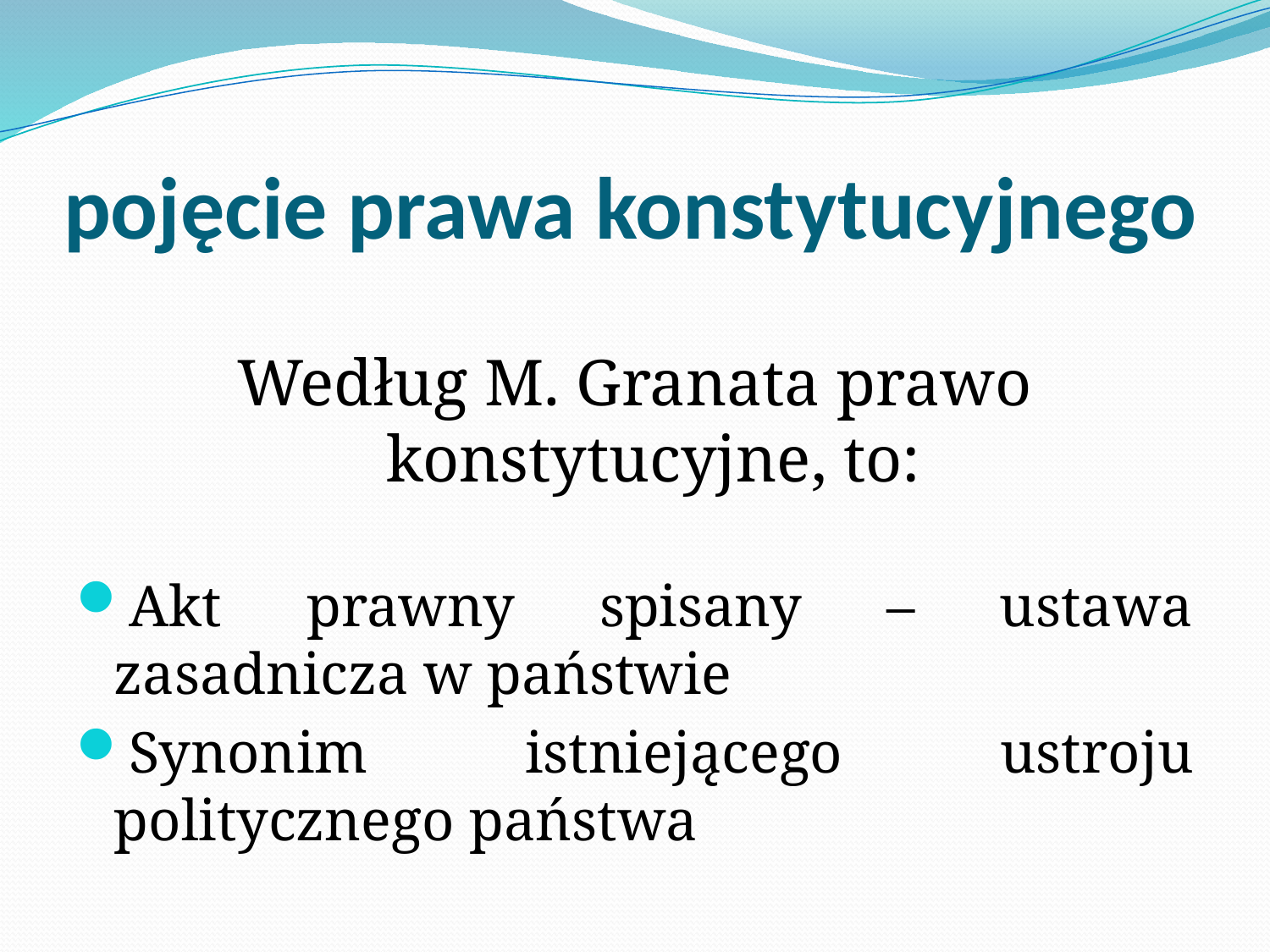

# pojęcie prawa konstytucyjnego

Według M. Granata prawo konstytucyjne, to:

Akt prawny spisany – ustawa zasadnicza w państwie
Synonim istniejącego ustroju politycznego państwa